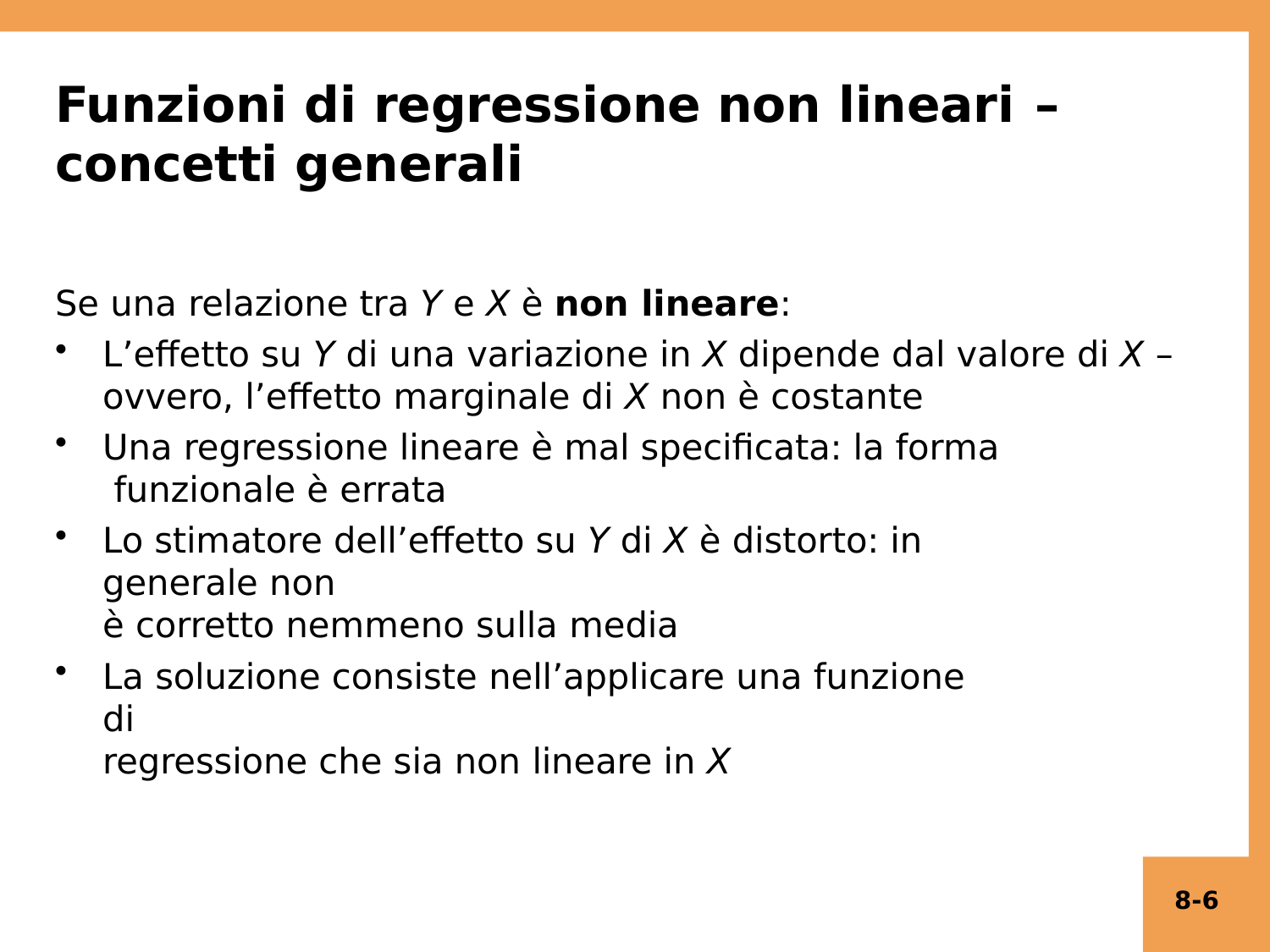

# Funzioni di regressione non lineari –
concetti generali
Se una relazione tra Y e X è non lineare:
L’effetto su Y di una variazione in X dipende dal valore di X –
ovvero, l’effetto marginale di X non è costante
Una regressione lineare è mal specificata: la forma  funzionale è errata
Lo stimatore dell’effetto su Y di X è distorto: in generale non
è corretto nemmeno sulla media
La soluzione consiste nell’applicare una funzione di
regressione che sia non lineare in X
8-6